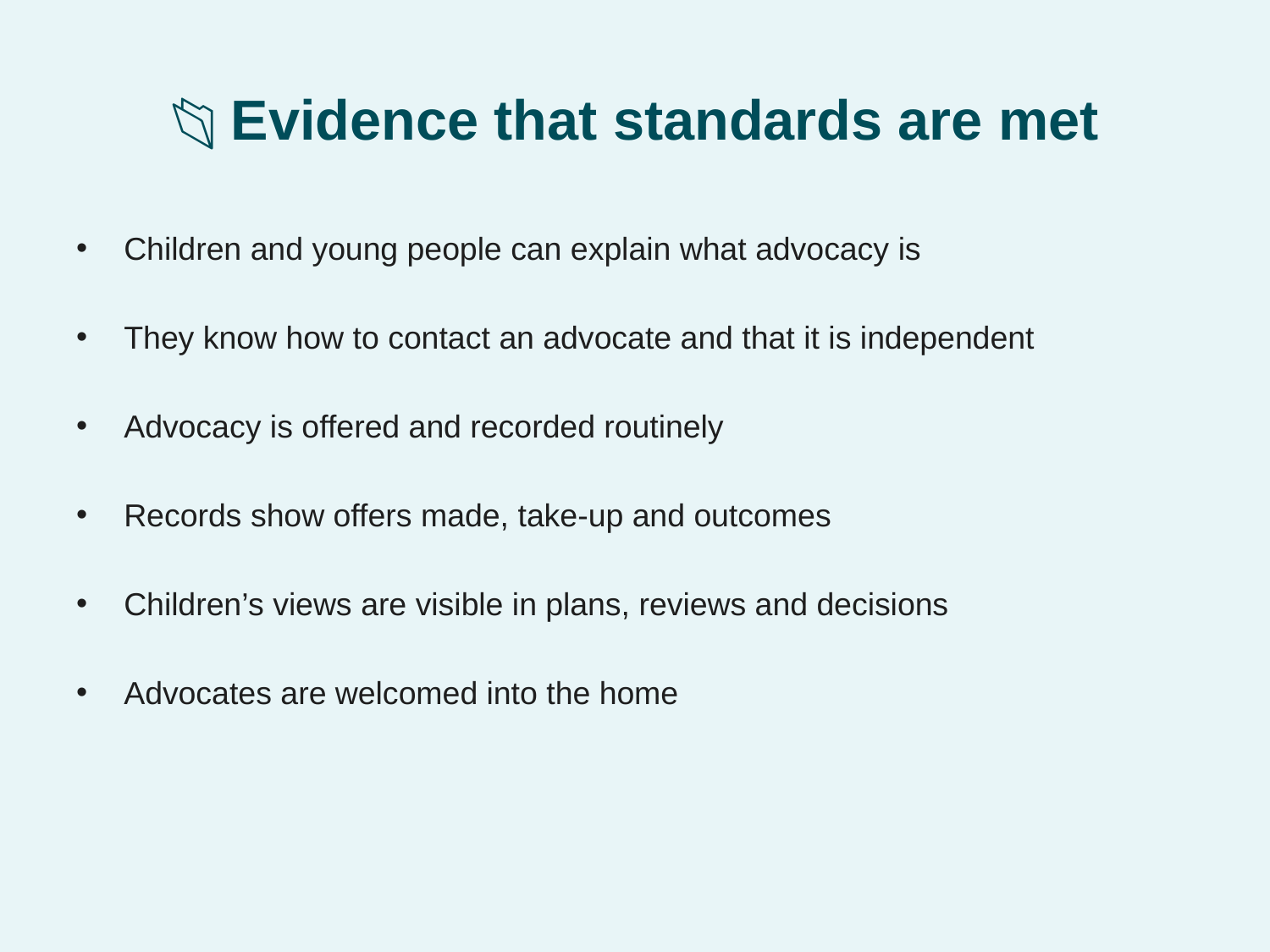

# 📂 Evidence that standards are met
Children and young people can explain what advocacy is

They know how to contact an advocate and that it is independent

Advocacy is offered and recorded routinely

Records show offers made, take-up and outcomes

Children’s views are visible in plans, reviews and decisions

Advocates are welcomed into the home